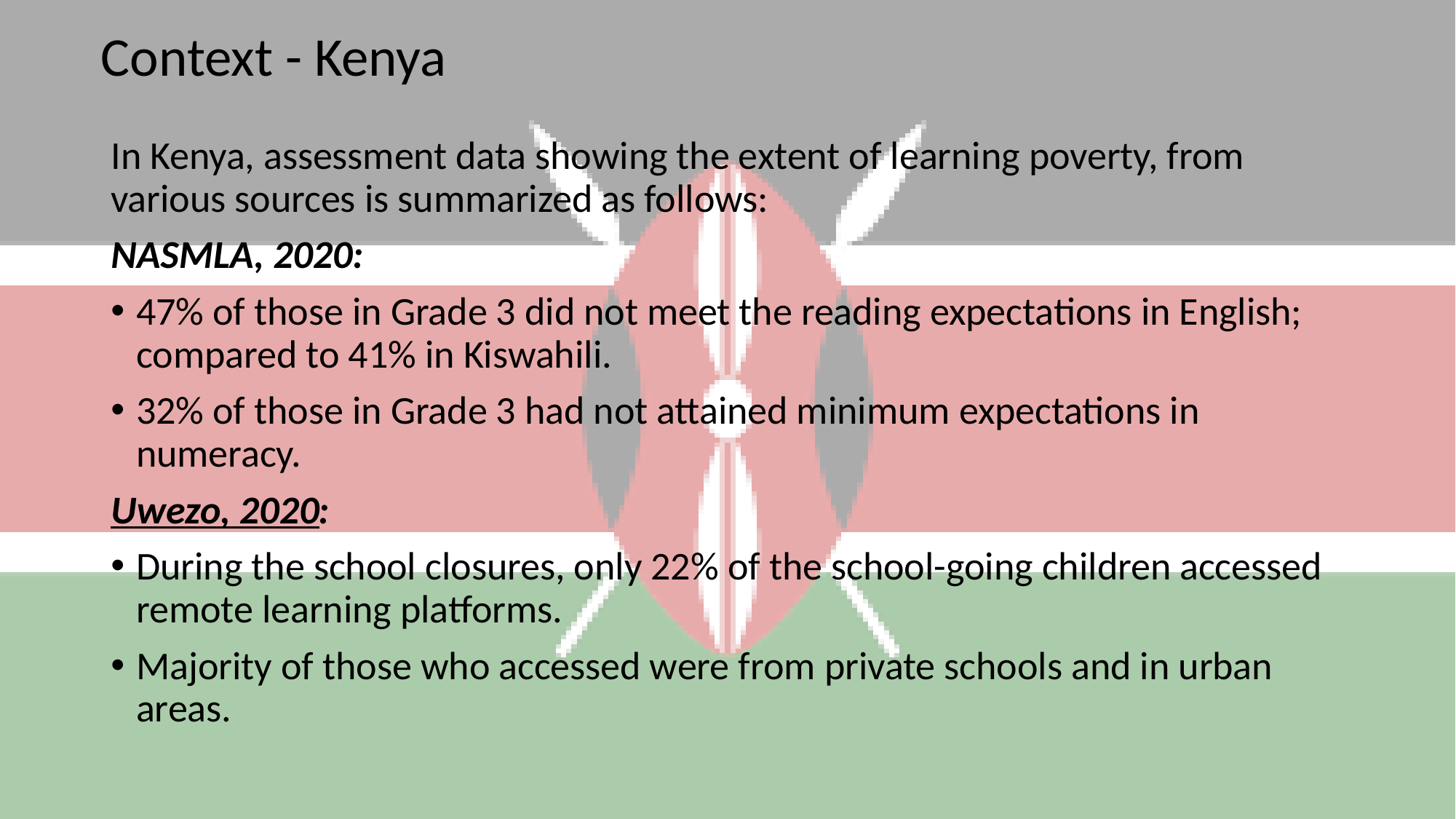

# Context - Kenya
In Kenya, assessment data showing the extent of learning poverty, from various sources is summarized as follows:
NASMLA, 2020:
47% of those in Grade 3 did not meet the reading expectations in English; compared to 41% in Kiswahili.
32% of those in Grade 3 had not attained minimum expectations in numeracy.
Uwezo, 2020:
During the school closures, only 22% of the school-going children accessed remote learning platforms.
Majority of those who accessed were from private schools and in urban areas.